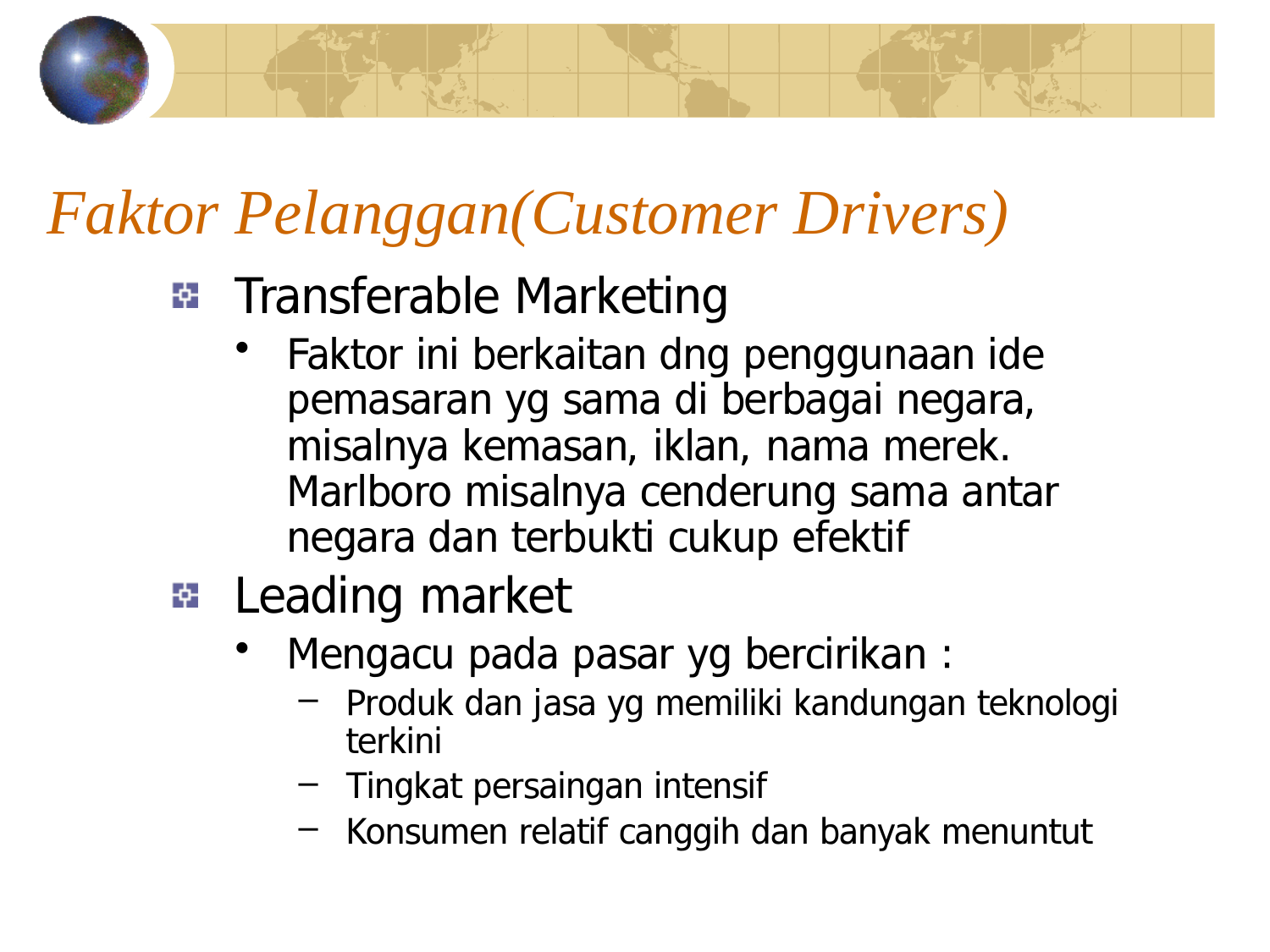

# Faktor Pelanggan(Customer Drivers)
Transferable Marketing
Faktor ini berkaitan dng penggunaan ide pemasaran yg sama di berbagai negara, misalnya kemasan, iklan, nama merek. Marlboro misalnya cenderung sama antar negara dan terbukti cukup efektif
Leading market
Mengacu pada pasar yg bercirikan :
Produk dan jasa yg memiliki kandungan teknologi terkini
Tingkat persaingan intensif
Konsumen relatif canggih dan banyak menuntut